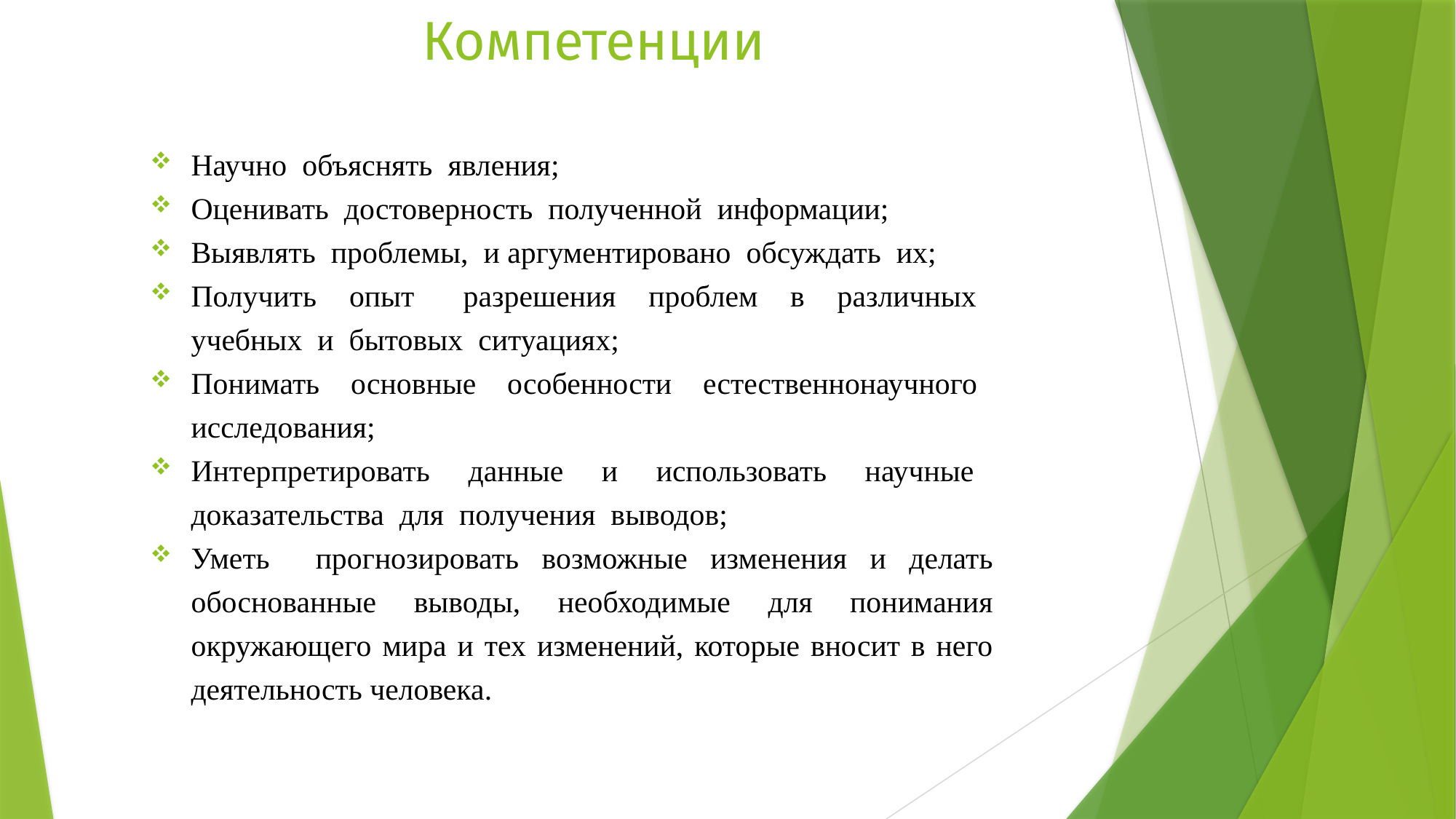

# Компетенции
Научно  объяснять  явления;
Оценивать  достоверность  полученной  информации;
Выявлять  проблемы,  и аргументировано  обсуждать  их;
Получить  опыт   разрешения  проблем  в  различных  учебных  и  бытовых  ситуациях;
Понимать  основные  особенности  естественнонаучного  исследования;
Интерпретировать  данные  и  использовать  научные  доказательства  для  получения  выводов;
Уметь  прогнозировать возможные изменения и делать обоснованные выводы, необходимые для понимания окружающего мира и тех изменений, которые вносит в него деятельность человека.